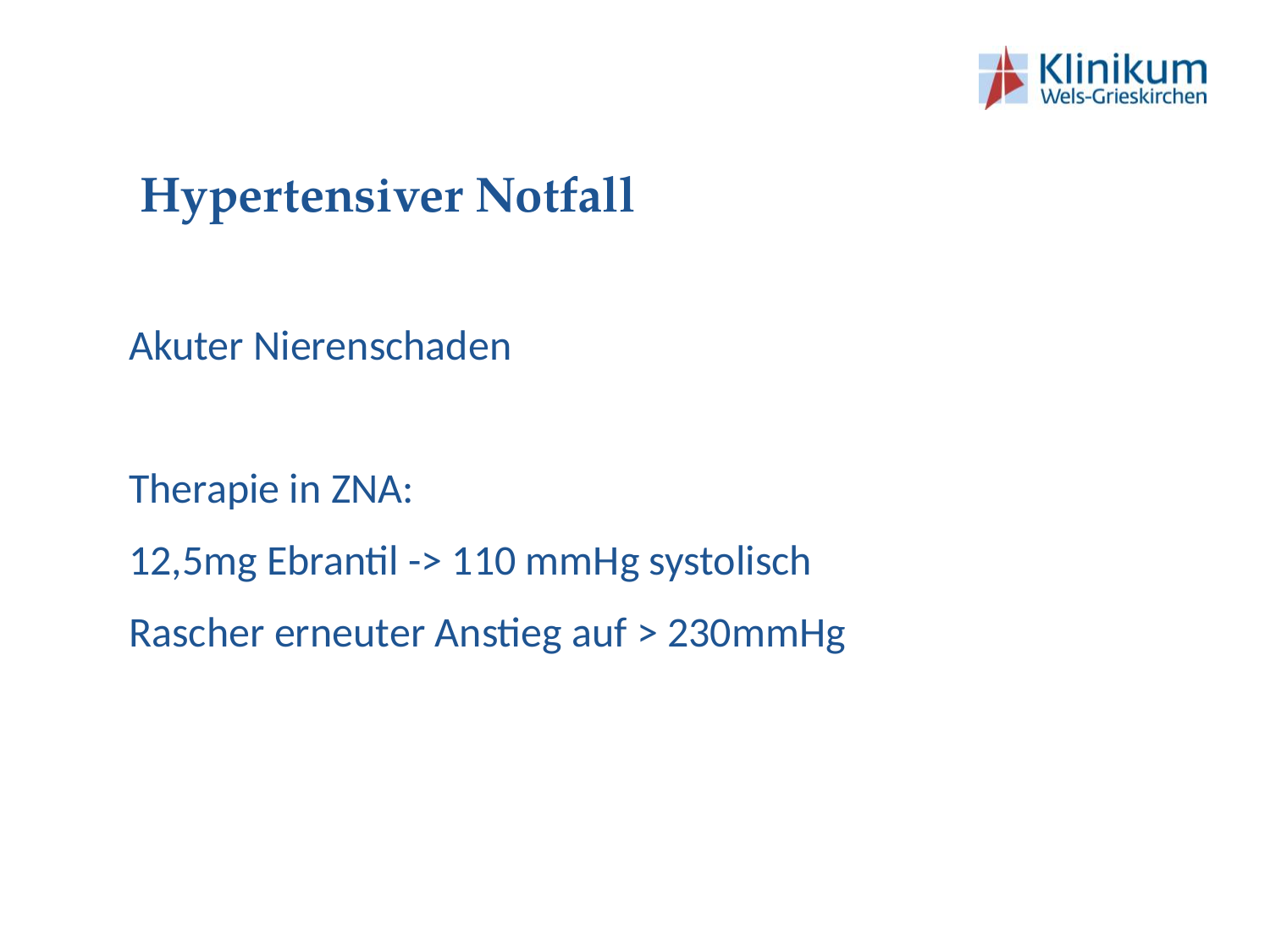

# Hypertensiver Notfall
Akuter Nierenschaden

Therapie in ZNA:
12,5mg Ebrantil -> 110 mmHg systolisch
Rascher erneuter Anstieg auf > 230mmHg